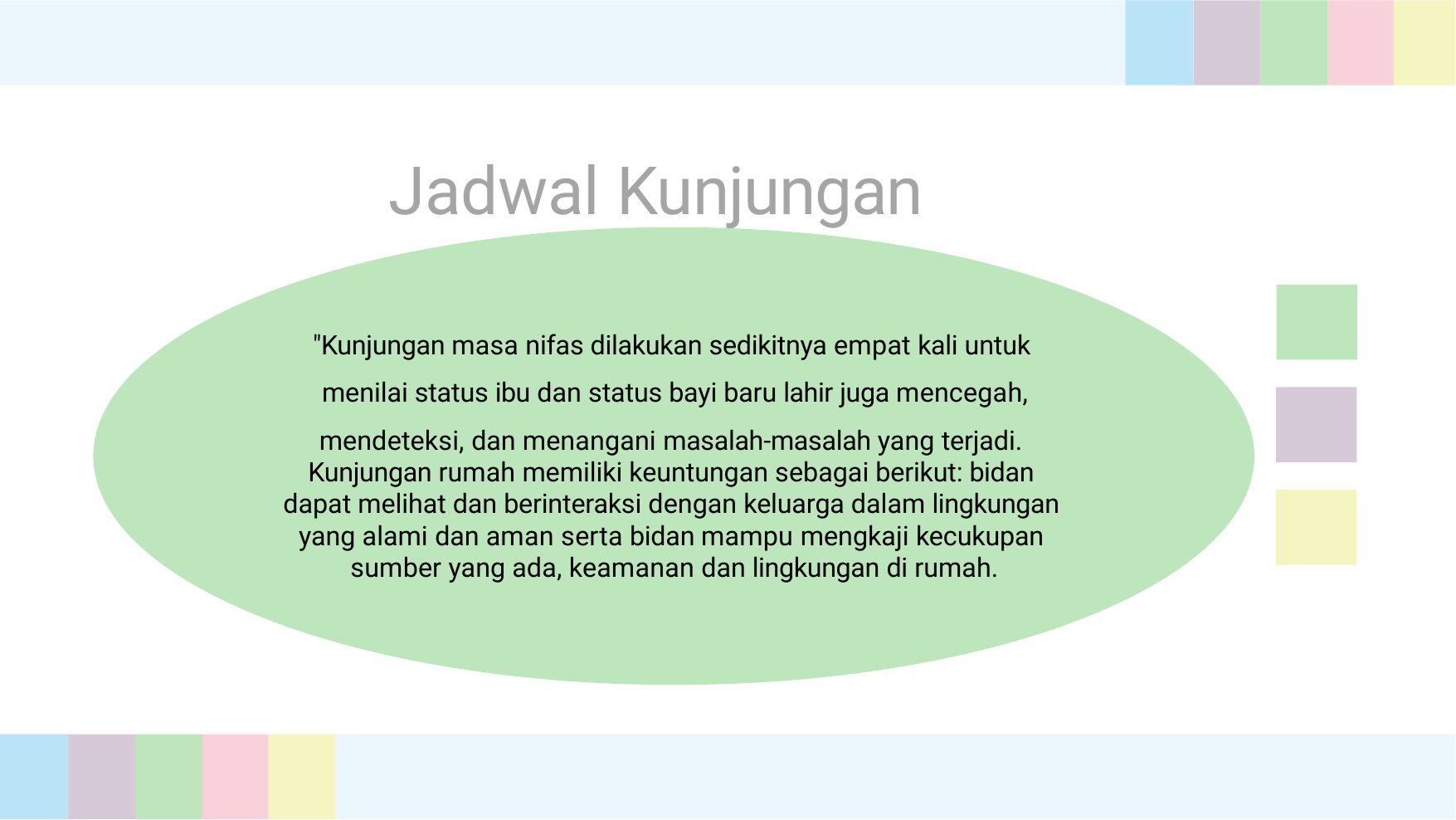

# Jadwal Kunjungan

"Kunjungan masa nifas dilakukan sedikitnya empat kali untuk  menilai status ibu dan status bayi baru lahir juga mencegah,
mendeteksi, dan menangani masalah-masalah yang terjadi.  Kunjungan rumah memiliki keuntungan sebagai berikut: bidan  dapat melihat dan berinteraksi dengan keluarga dalam lingkungan  yang alami dan aman serta bidan mampu mengkaji kecukupan  sumber yang ada, keamanan dan lingkungan di rumah.